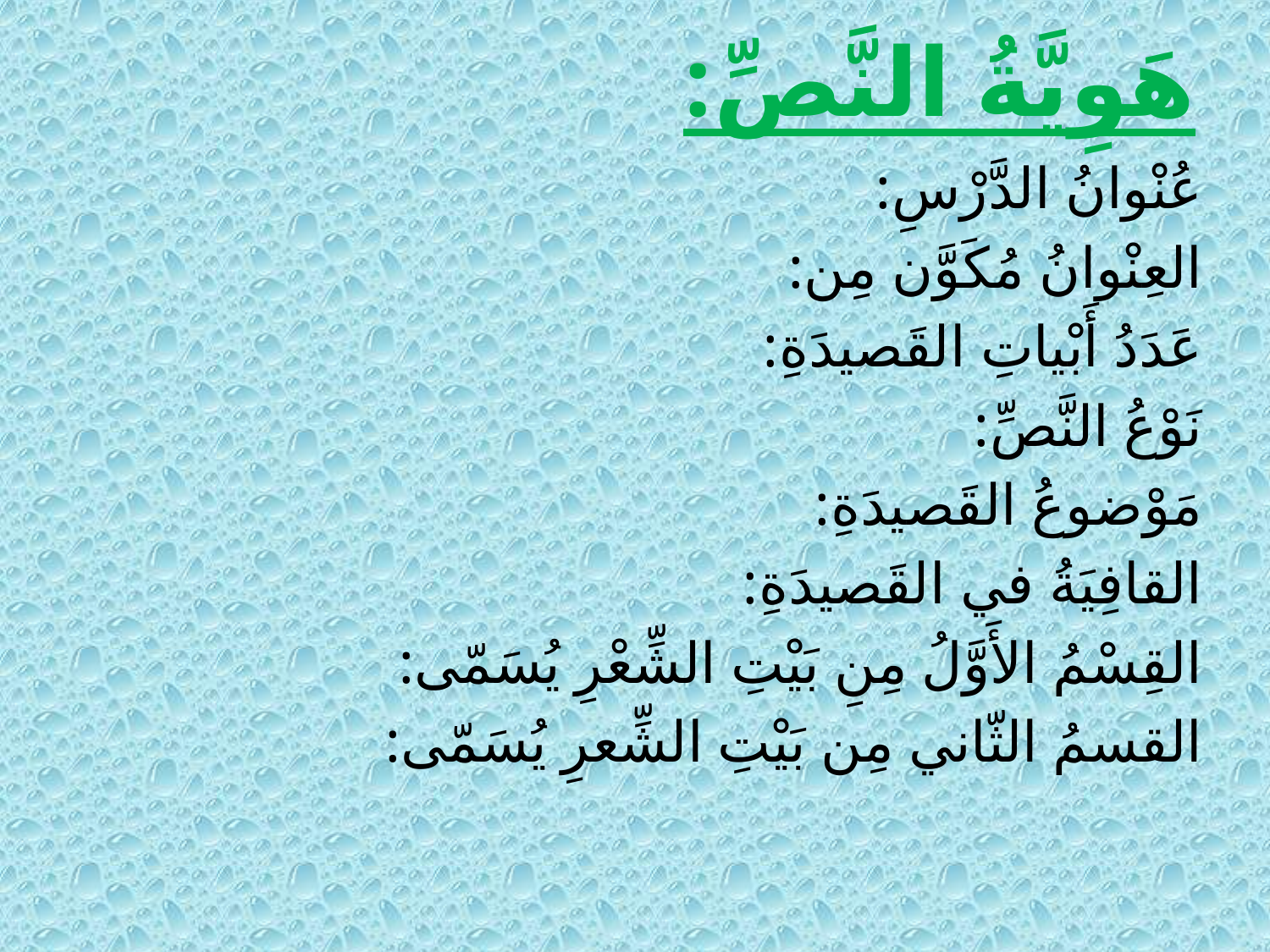

# هَوِيَّةُ النَّصِّ:
عُنْوانُ الدَّرْسِ:
العِنْوانُ مُكَوَّن مِن:
عَدَدُ أَبْياتِ القَصيدَةِ:
نَوْعُ النَّصِّ:
مَوْضوعُ القَصيدَةِ:
القافِيَةُ في القَصيدَةِ:
القِسْمُ الأَوَّلُ مِنِ بَيْتِ الشِّعْرِ يُسَمّى:
القسمُ الثّاني مِن بَيْتِ الشِّعرِ يُسَمّى: